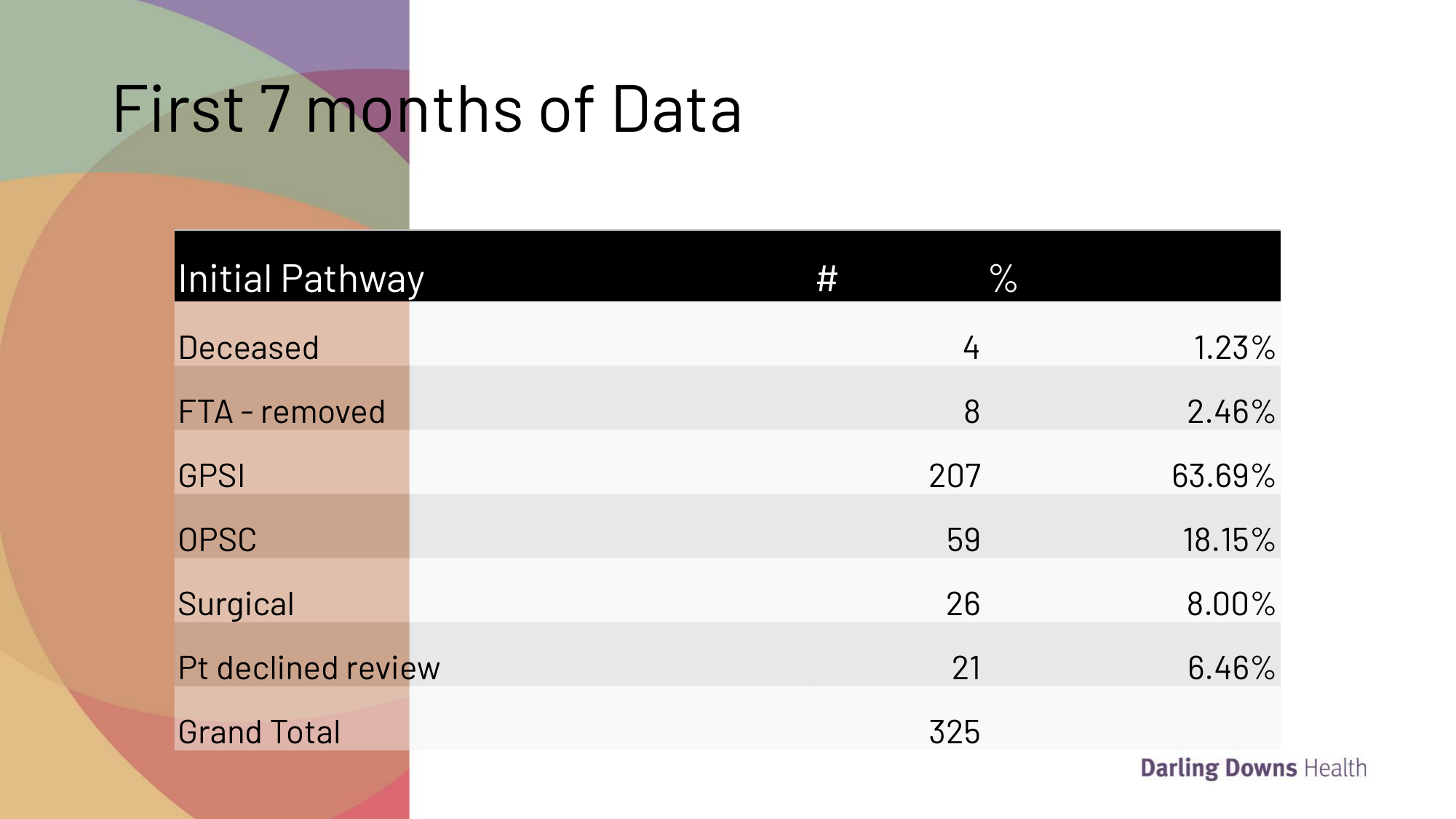

# First 7 months of Data
| Initial Pathway | # | % |
| --- | --- | --- |
| Deceased | 4 | 1.23% |
| FTA - removed | 8 | 2.46% |
| GPSI | 207 | 63.69% |
| OPSC | 59 | 18.15% |
| Surgical | 26 | 8.00% |
| Pt declined review | 21 | 6.46% |
| Grand Total | 325 |  |